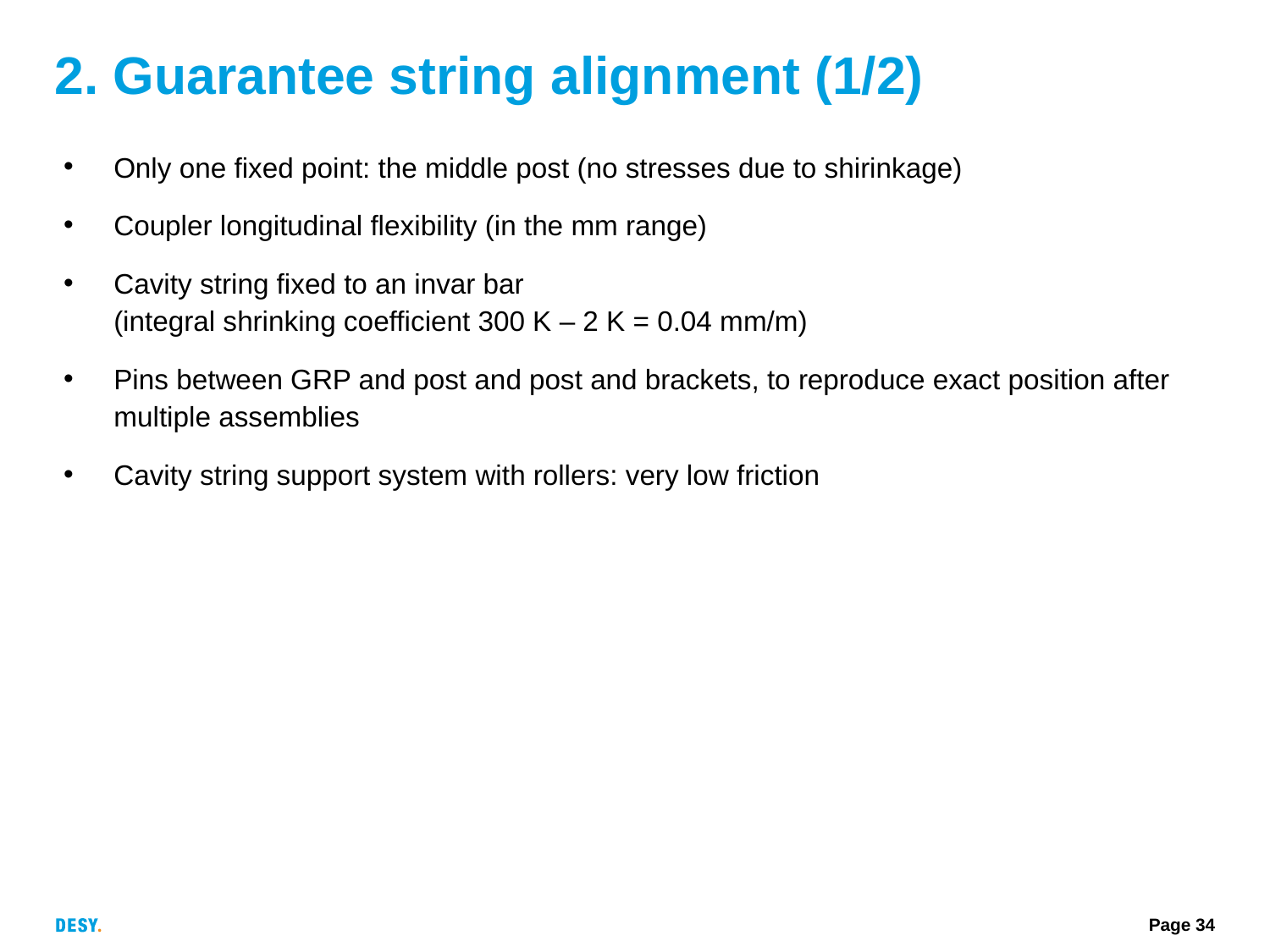

# 2. Guarantee string alignment (1/2)
Only one fixed point: the middle post (no stresses due to shirinkage)
Coupler longitudinal flexibility (in the mm range)
Cavity string fixed to an invar bar
(integral shrinking coefficient 300 K – 2 K = 0.04 mm/m)
Pins between GRP and post and post and brackets, to reproduce exact position after multiple assemblies
Cavity string support system with rollers: very low friction